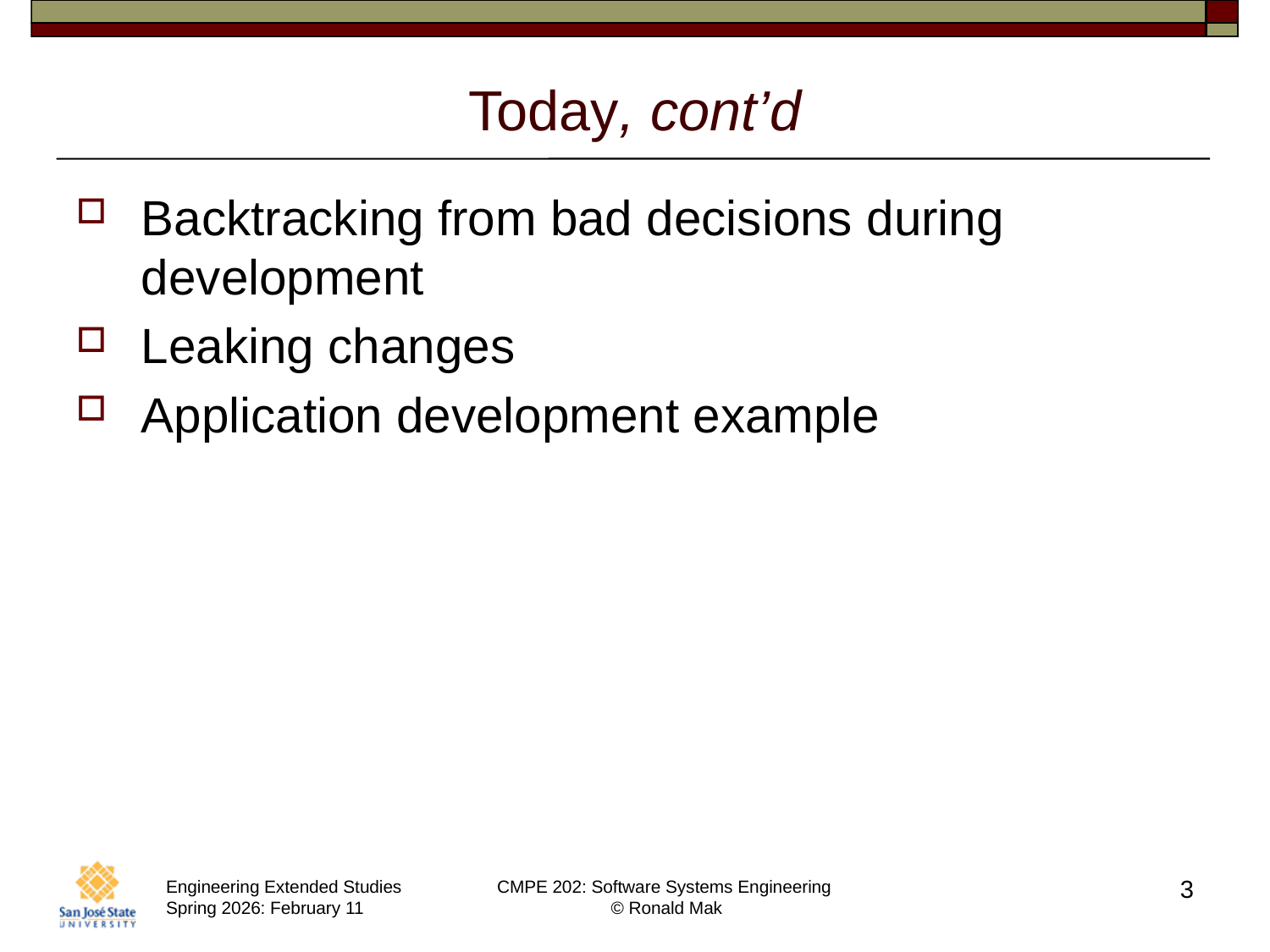

# Today, cont’d
Backtracking from bad decisions during development
Leaking changes
Application development example
3